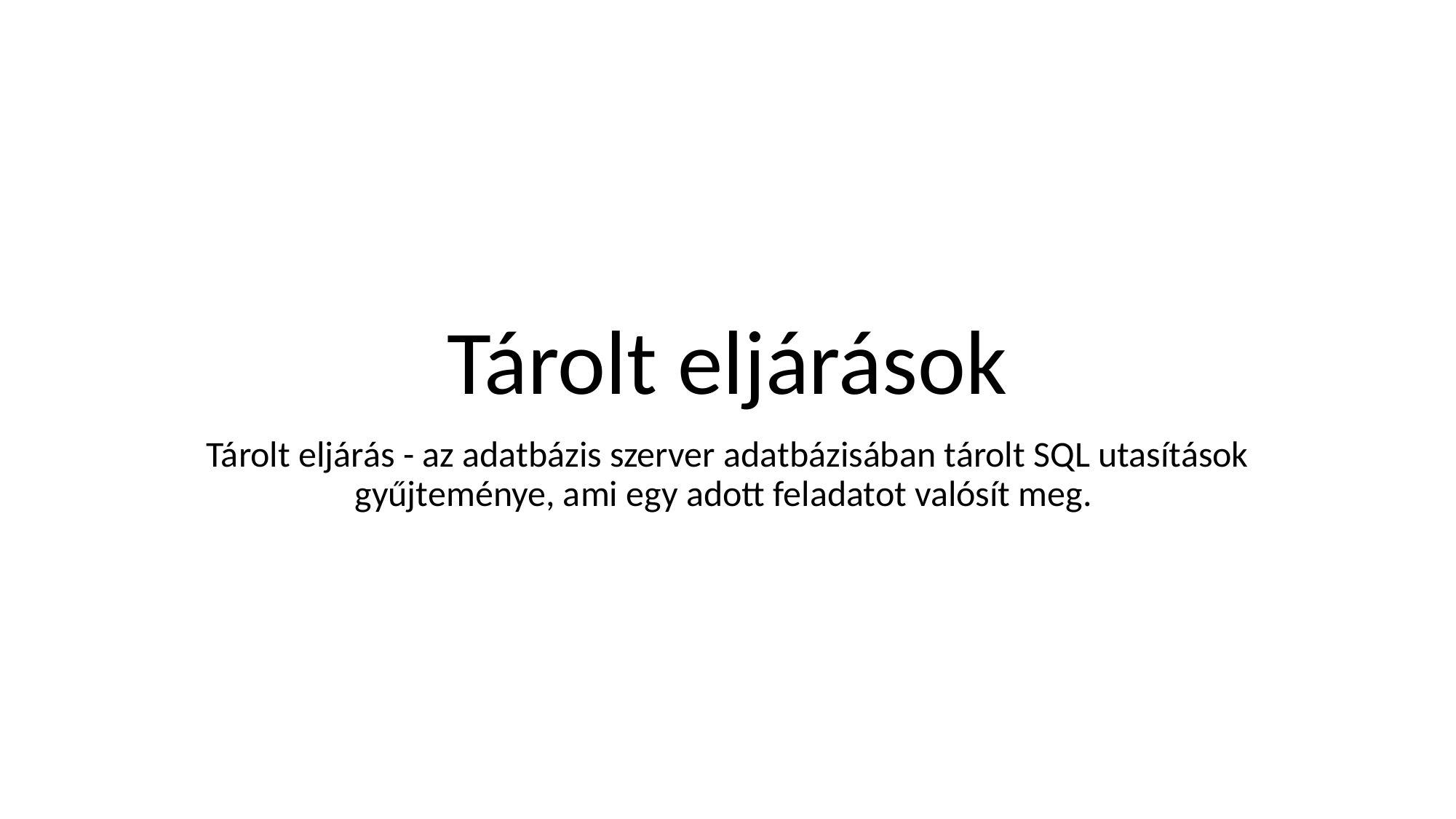

# Tárolt eljárások
Tárolt eljárás - az adatbázis szerver adatbázisában tárolt SQL utasítások gyűjteménye, ami egy adott feladatot valósít meg.